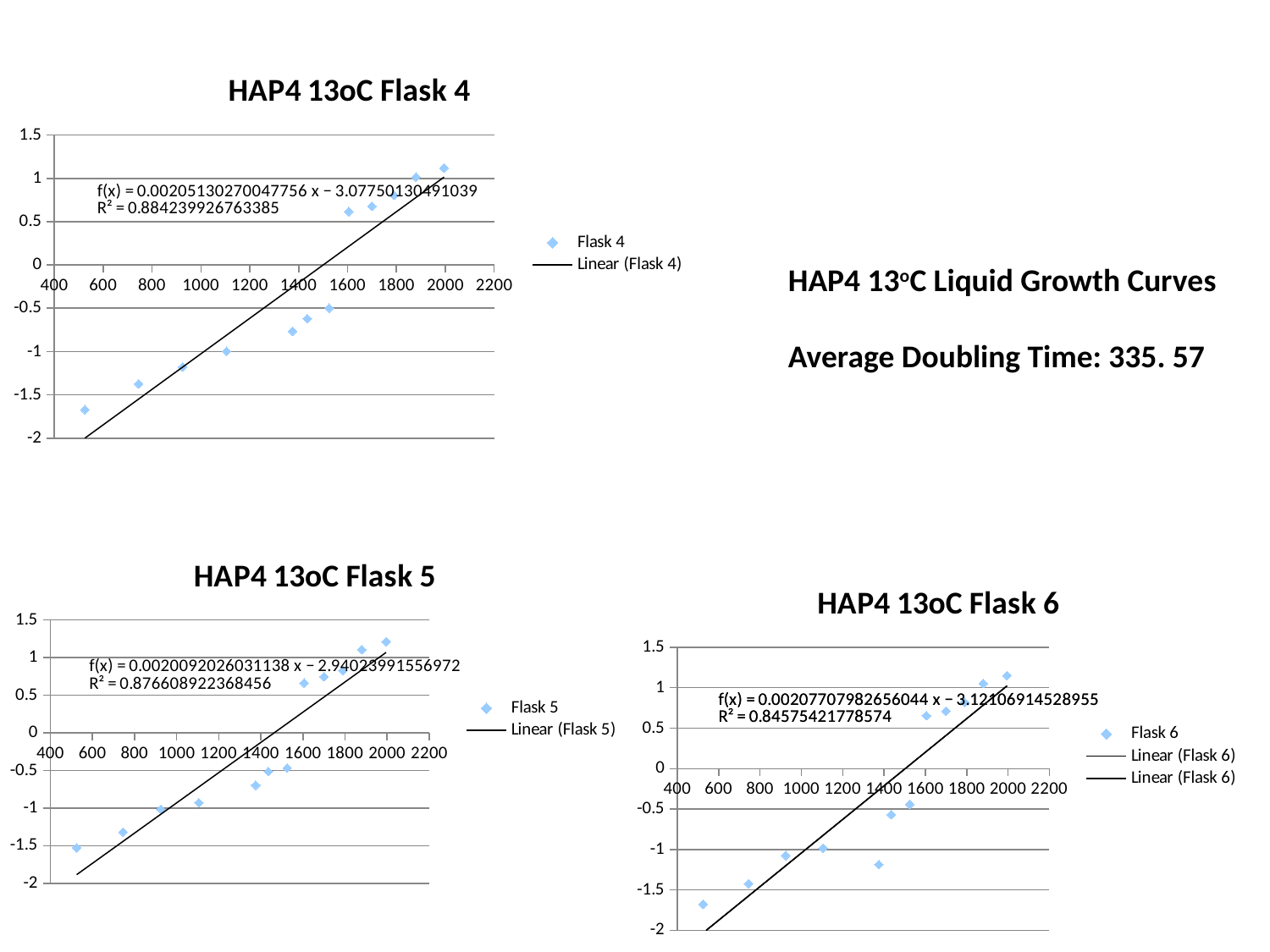

### Chart: HAP4 13oC Flask 4

| Category | Flask 4 |
|---|---|
HAP4 13oC Liquid Growth Curves

Average Doubling Time: 335. 57

### Chart: HAP4 13oC Flask 5

| Category | Flask 5 |
|---|---|

### Chart: HAP4 13oC Flask 6

| Category | Flask 6 |
|---|---|